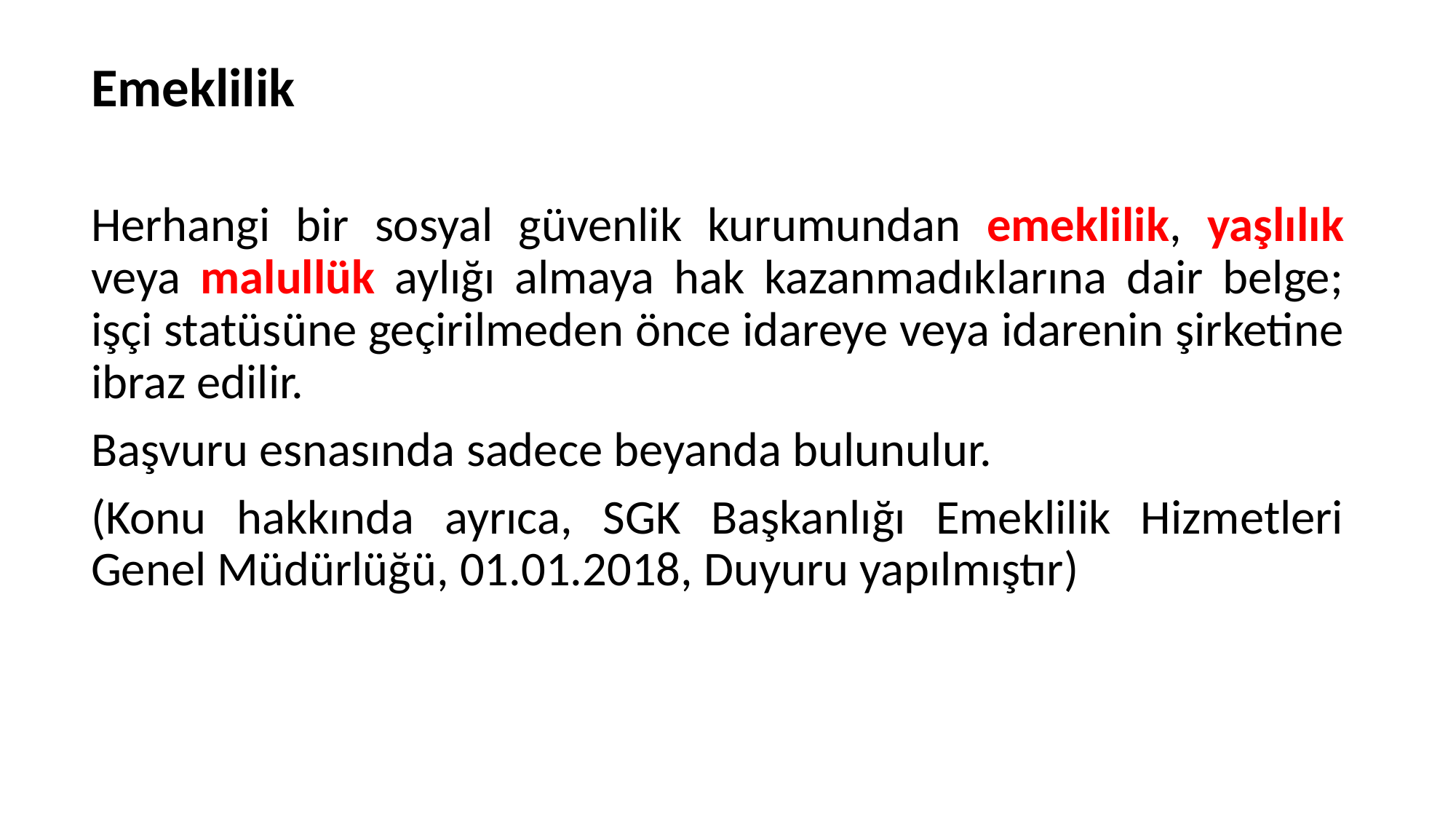

# Emeklilik
Herhangi bir sosyal güvenlik kurumundan emeklilik, yaşlılık veya malullük aylığı almaya hak kazanmadıklarına dair belge; işçi statüsüne geçirilmeden önce idareye veya idarenin şirketine ibraz edilir.
Başvuru esnasında sadece beyanda bulunulur.
(Konu hakkında ayrıca, SGK Başkanlığı Emeklilik Hizmetleri Genel Müdürlüğü, 01.01.2018, Duyuru yapılmıştır)